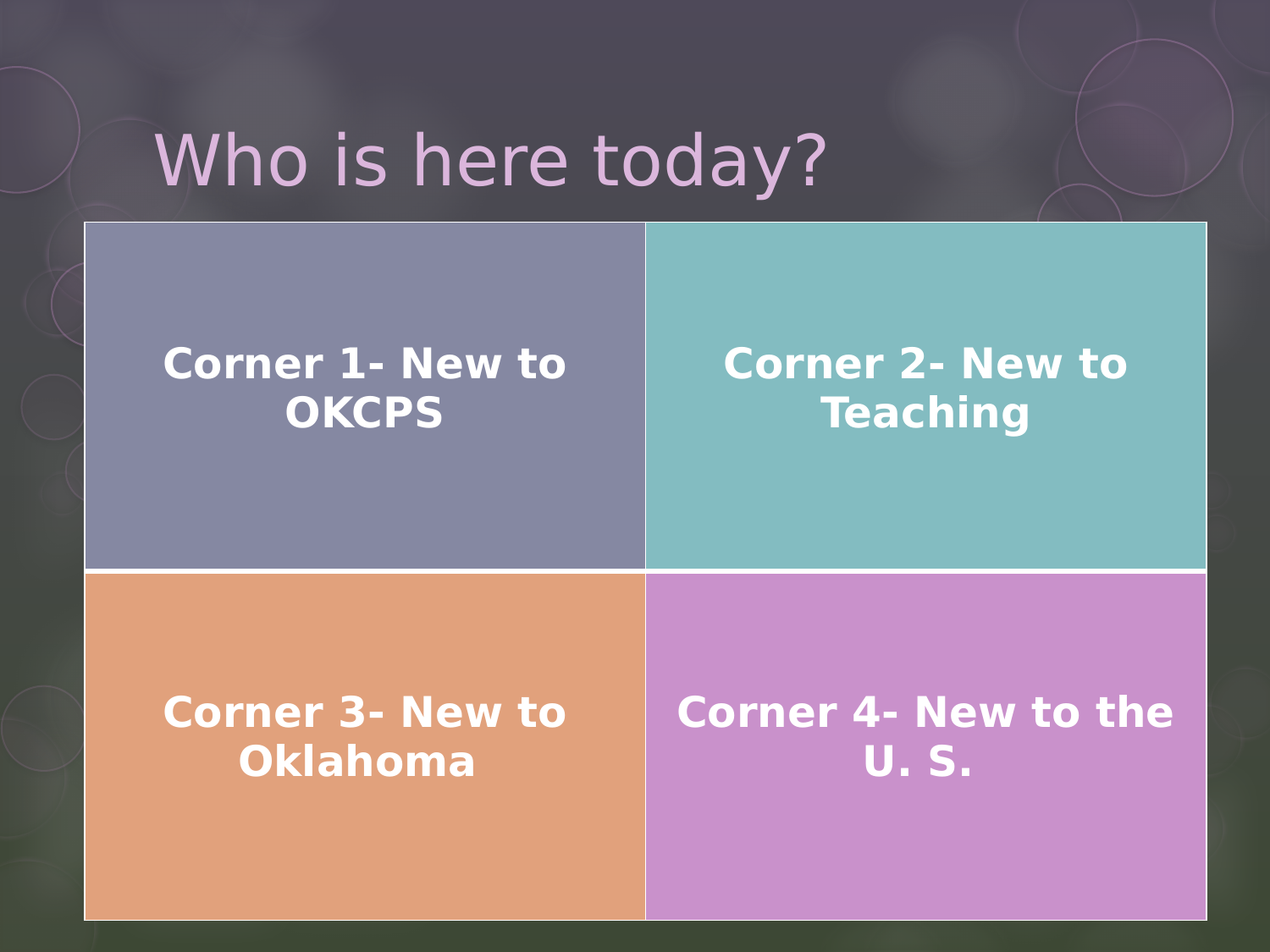

# Who is here today?
| Corner 1- New to OKCPS | Corner 2- New to Teaching |
| --- | --- |
| Corner 3- New to Oklahoma | Corner 4- New to the U. S. |